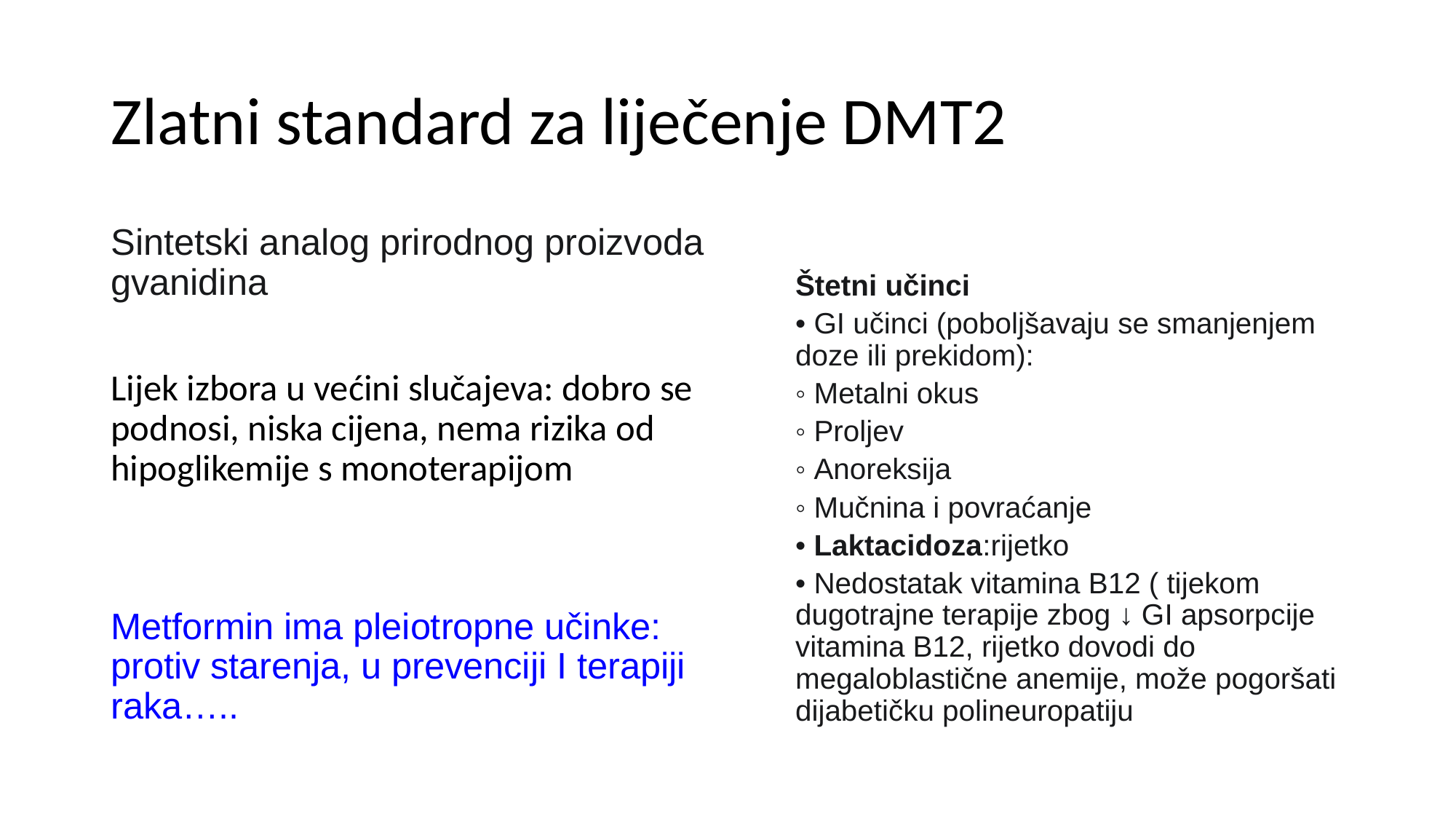

# Zlatni standard za liječenje DMT2
Sintetski analog prirodnog proizvoda gvanidina

Lijek izbora u većini slučajeva: dobro se podnosi, niska cijena, nema rizika od hipoglikemije s monoterapijom

Metformin ima pleiotropne učinke: protiv starenja, u prevenciji I terapiji raka…..

Štetni učinci
• GI učinci (poboljšavaju se smanjenjem doze ili prekidom):
◦ Metalni okus
◦ Proljev
◦ Anoreksija
◦ Mučnina i povraćanje
• Laktacidoza:rijetko
• Nedostatak vitamina B12 ( tijekom dugotrajne terapije zbog ↓ GI apsorpcije vitamina B12, rijetko dovodi do megaloblastične anemije, može pogoršati dijabetičku polineuropatiju